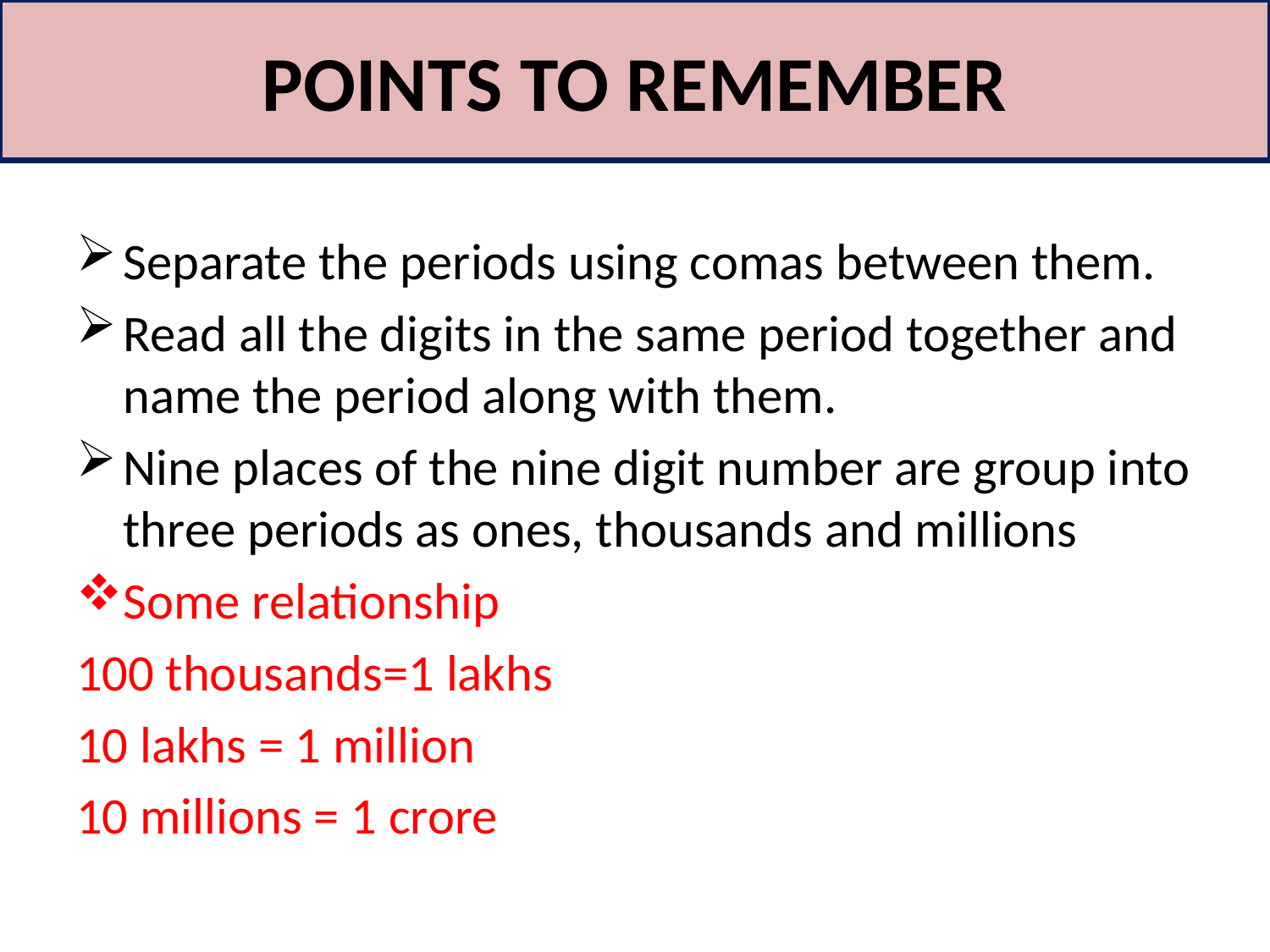

POINTS TO REMEMBER
Separate the periods using comas between them.
Read all the digits in the same period together and name the period along with them.
Nine places of the nine digit number are group into three periods as ones, thousands and millions
Some relationship
100 thousands=1 lakhs
10 lakhs = 1 million
10 millions = 1 crore